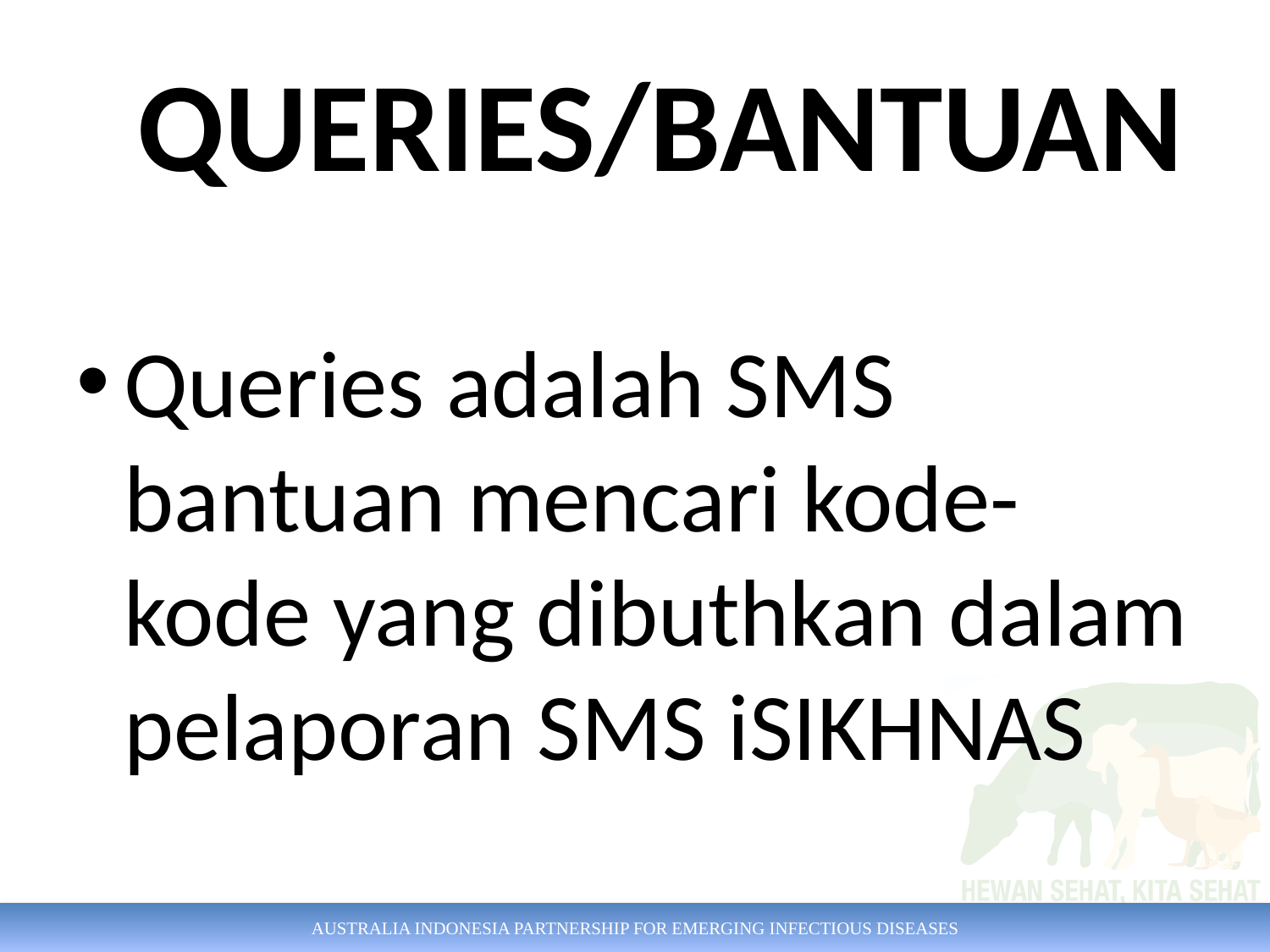

QUERIES/BANTUAN
Queries adalah SMS bantuan mencari kode-kode yang dibuthkan dalam pelaporan SMS iSIKHNAS